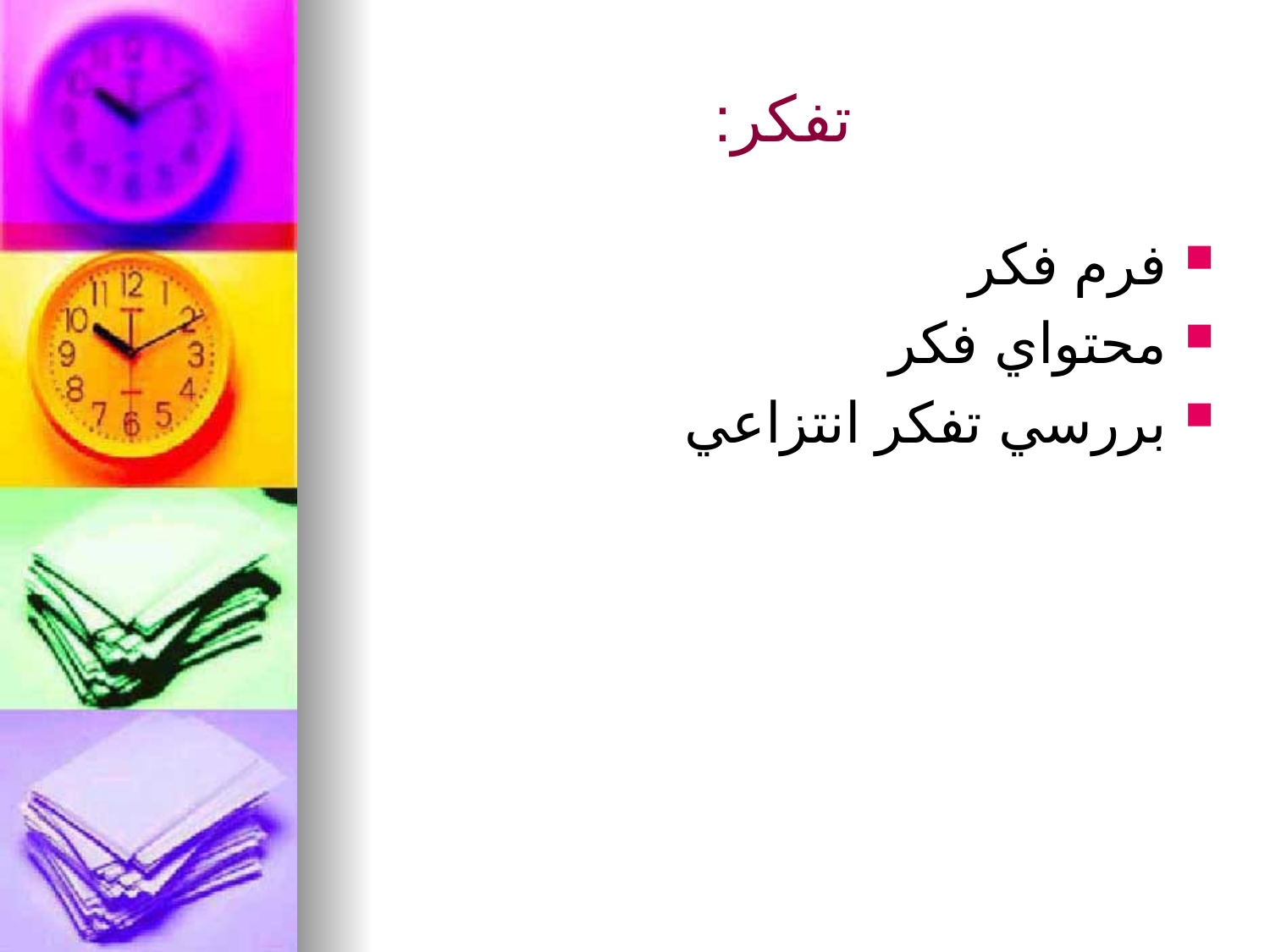

# تفکر:
فرم فکر
محتواي فکر
بررسي تفکر انتزاعي